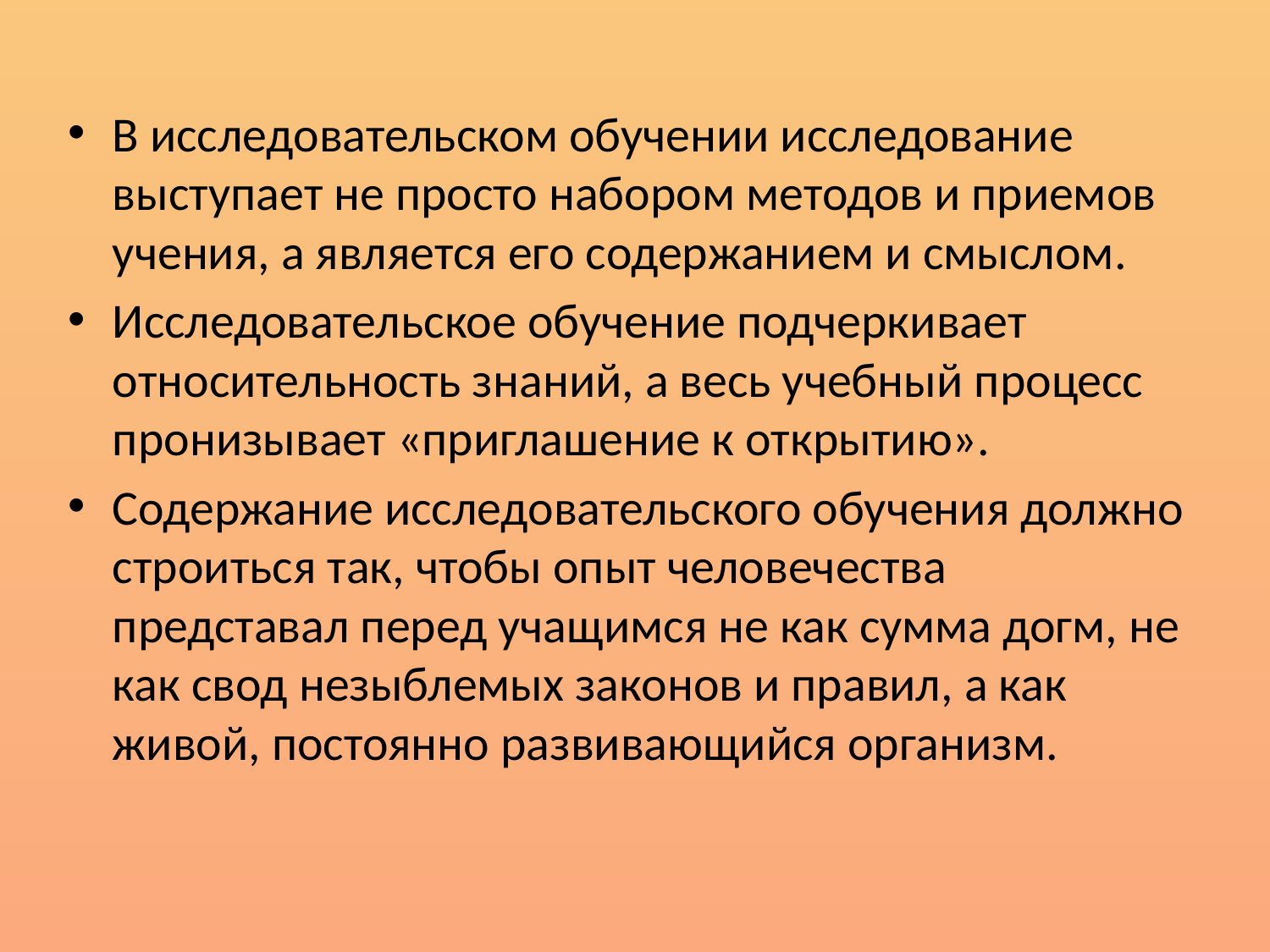

В исследовательском обучении исследование выступает не просто набором методов и приемов учения, а является его содержанием и смыслом.
Исследовательское обучение подчеркивает относительность знаний, а весь учебный процесс пронизывает «приглашение к открытию».
Содержание исследовательского обучения должно строиться так, чтобы опыт человечества представал перед учащимся не как сумма догм, не как свод незыблемых законов и правил, а как живой, постоянно развивающийся организм.